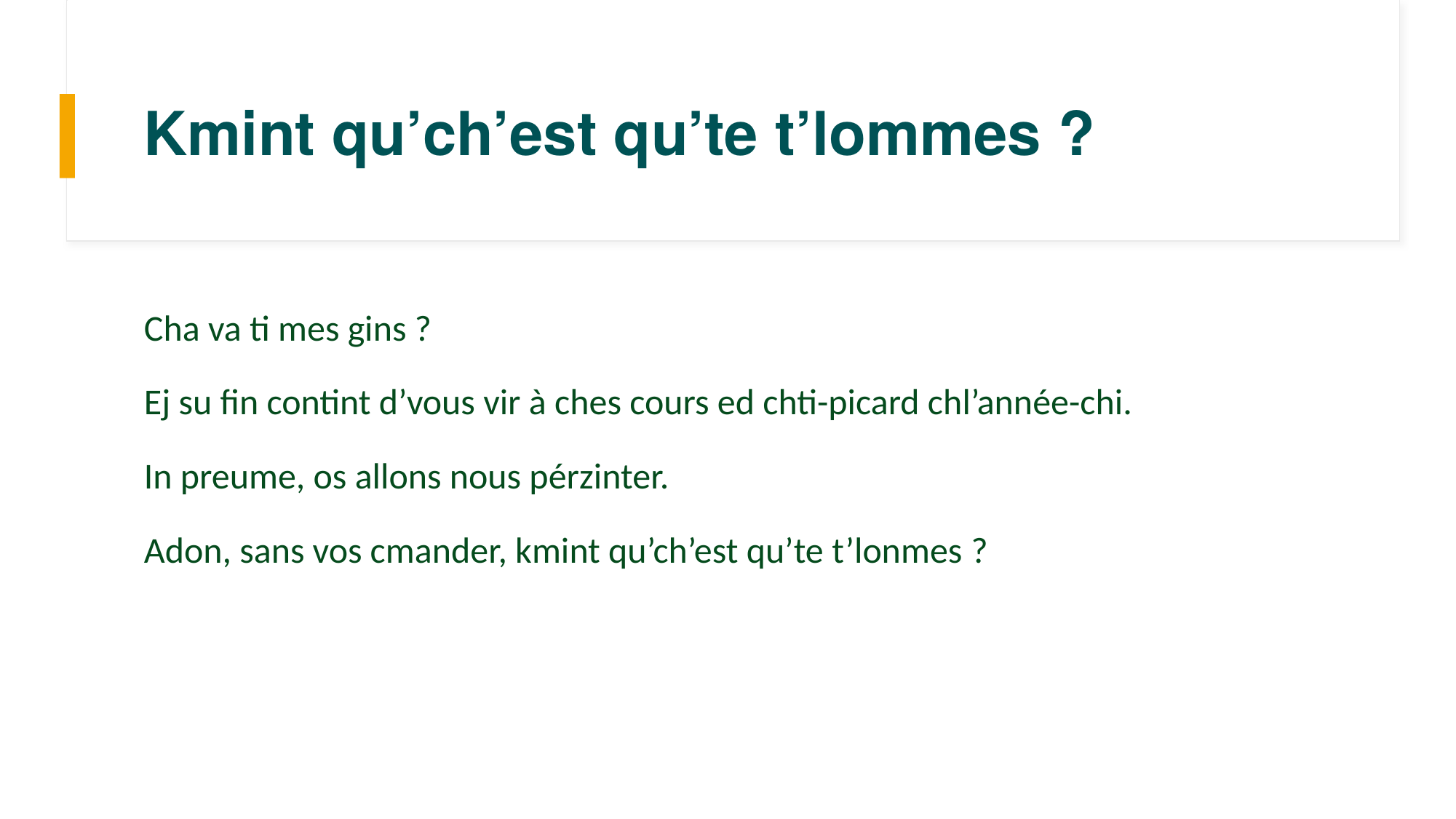

# Kmint qu’ch’est qu’te t’lommes ?
Cha va ti mes gins ?
Ej su fin contint d’vous vir à ches cours ed chti-picard chl’année-chi.
In preume, os allons nous pérzinter.
Adon, sans vos cmander, kmint qu’ch’est qu’te t’lonmes ?